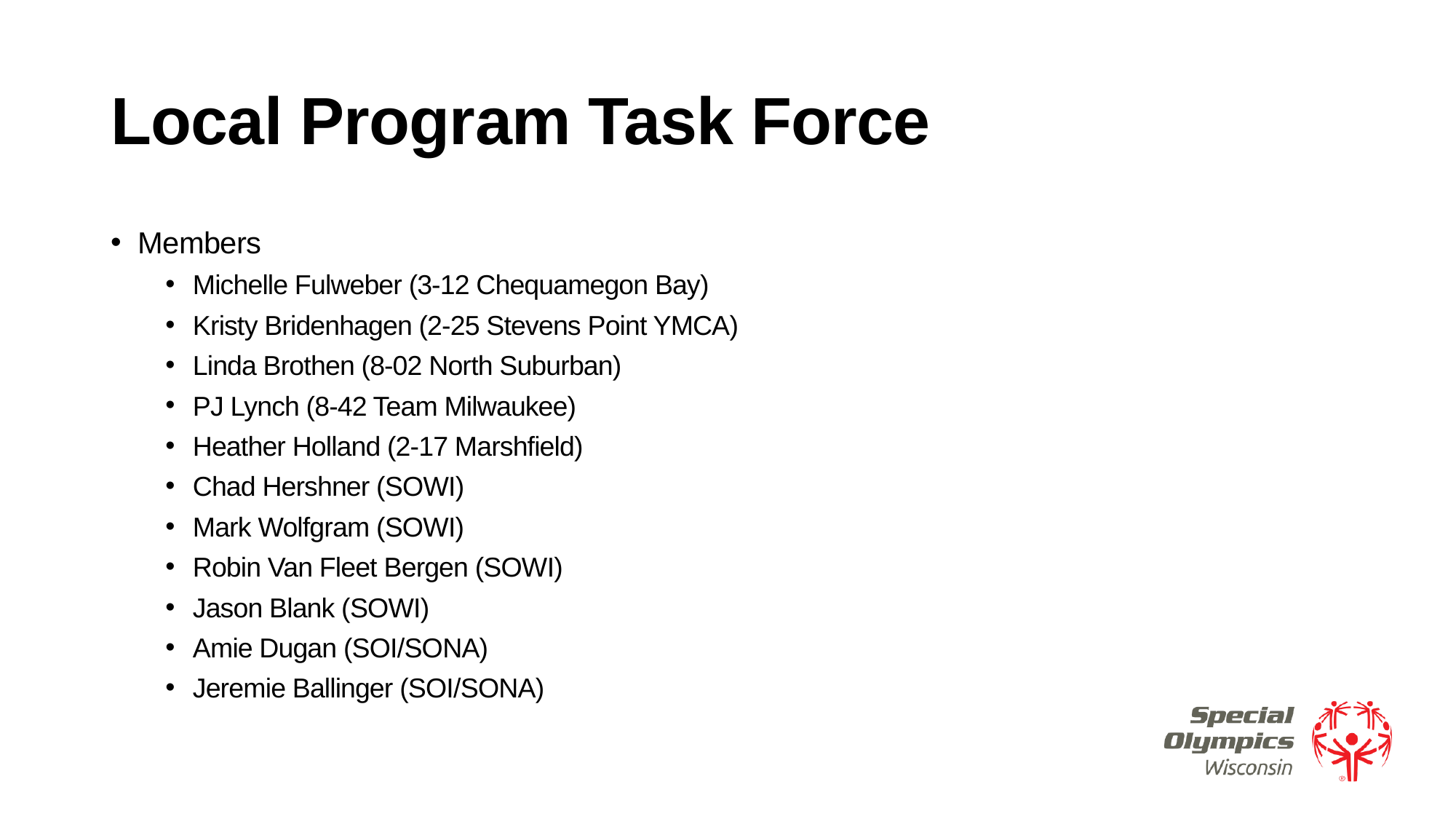

# Local Program Task Force
Members
Michelle Fulweber (3-12 Chequamegon Bay)
Kristy Bridenhagen (2-25 Stevens Point YMCA)
Linda Brothen (8-02 North Suburban)
PJ Lynch (8-42 Team Milwaukee)
Heather Holland (2-17 Marshfield)
Chad Hershner (SOWI)
Mark Wolfgram (SOWI)
Robin Van Fleet Bergen (SOWI)
Jason Blank (SOWI)
Amie Dugan (SOI/SONA)
Jeremie Ballinger (SOI/SONA)